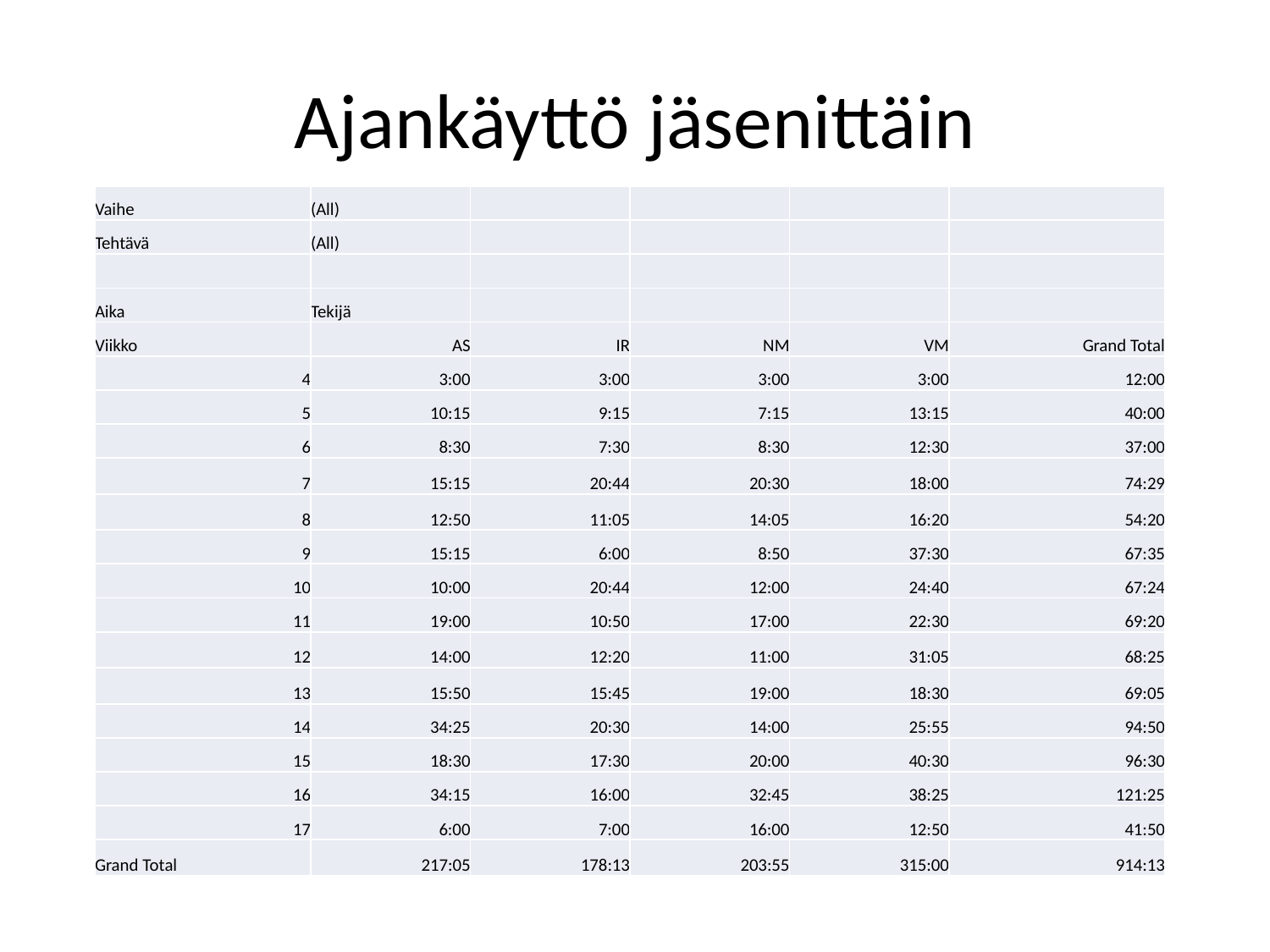

# Ajankäyttö jäsenittäin
| Vaihe | (All) |  |  |  |  |
| --- | --- | --- | --- | --- | --- |
| Tehtävä | (All) |  |  |  |  |
|  |  |  |  |  |  |
| Aika | Tekijä |  |  |  |  |
| Viikko | AS | IR | NM | VM | Grand Total |
| 4 | 3:00 | 3:00 | 3:00 | 3:00 | 12:00 |
| 5 | 10:15 | 9:15 | 7:15 | 13:15 | 40:00 |
| 6 | 8:30 | 7:30 | 8:30 | 12:30 | 37:00 |
| 7 | 15:15 | 20:44 | 20:30 | 18:00 | 74:29 |
| 8 | 12:50 | 11:05 | 14:05 | 16:20 | 54:20 |
| 9 | 15:15 | 6:00 | 8:50 | 37:30 | 67:35 |
| 10 | 10:00 | 20:44 | 12:00 | 24:40 | 67:24 |
| 11 | 19:00 | 10:50 | 17:00 | 22:30 | 69:20 |
| 12 | 14:00 | 12:20 | 11:00 | 31:05 | 68:25 |
| 13 | 15:50 | 15:45 | 19:00 | 18:30 | 69:05 |
| 14 | 34:25 | 20:30 | 14:00 | 25:55 | 94:50 |
| 15 | 18:30 | 17:30 | 20:00 | 40:30 | 96:30 |
| 16 | 34:15 | 16:00 | 32:45 | 38:25 | 121:25 |
| 17 | 6:00 | 7:00 | 16:00 | 12:50 | 41:50 |
| Grand Total | 217:05 | 178:13 | 203:55 | 315:00 | 914:13 |